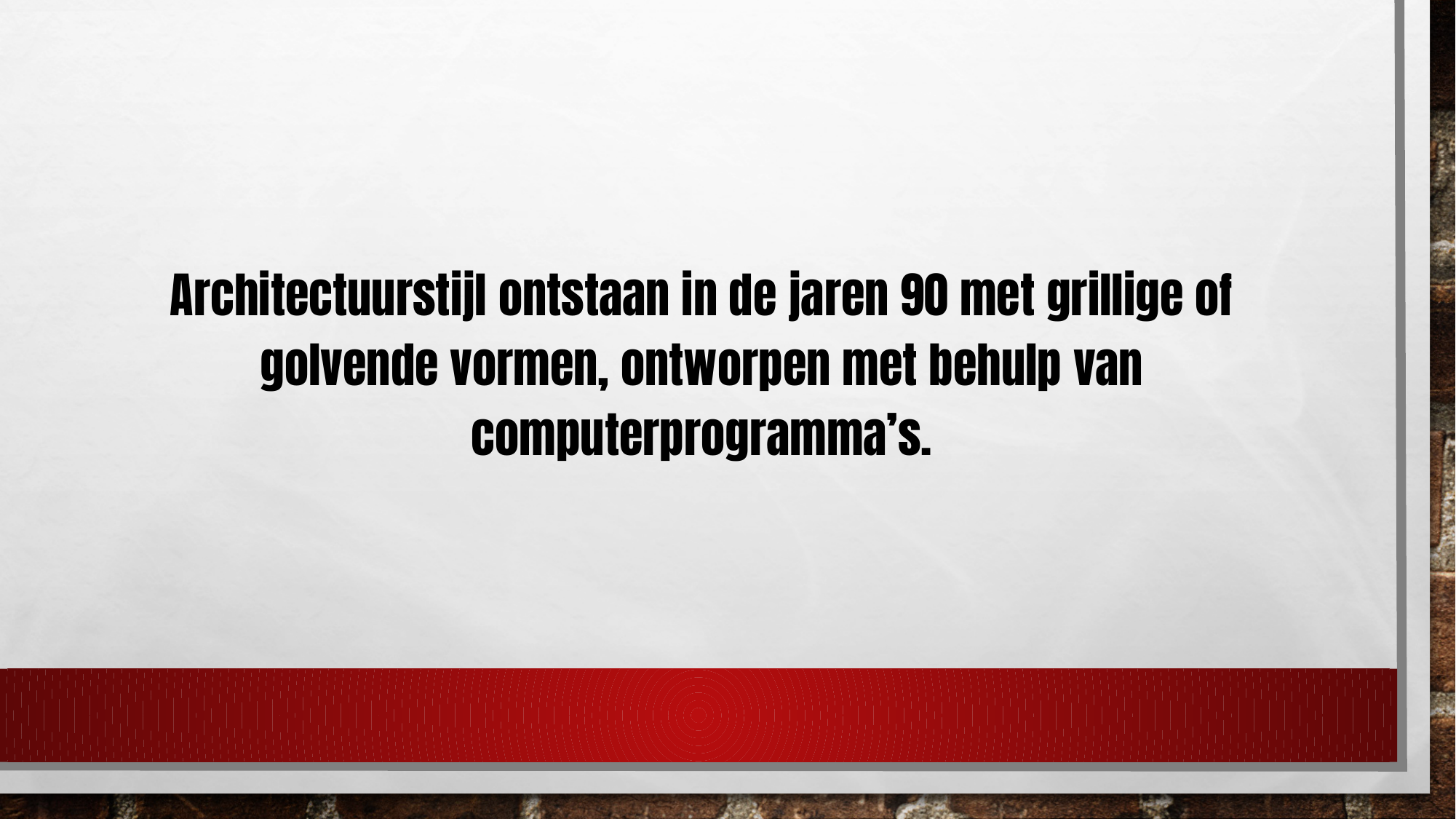

Architectuurstijl ontstaan in de jaren 90 met grillige of golvende vormen, ontworpen met behulp van computerprogramma’s.